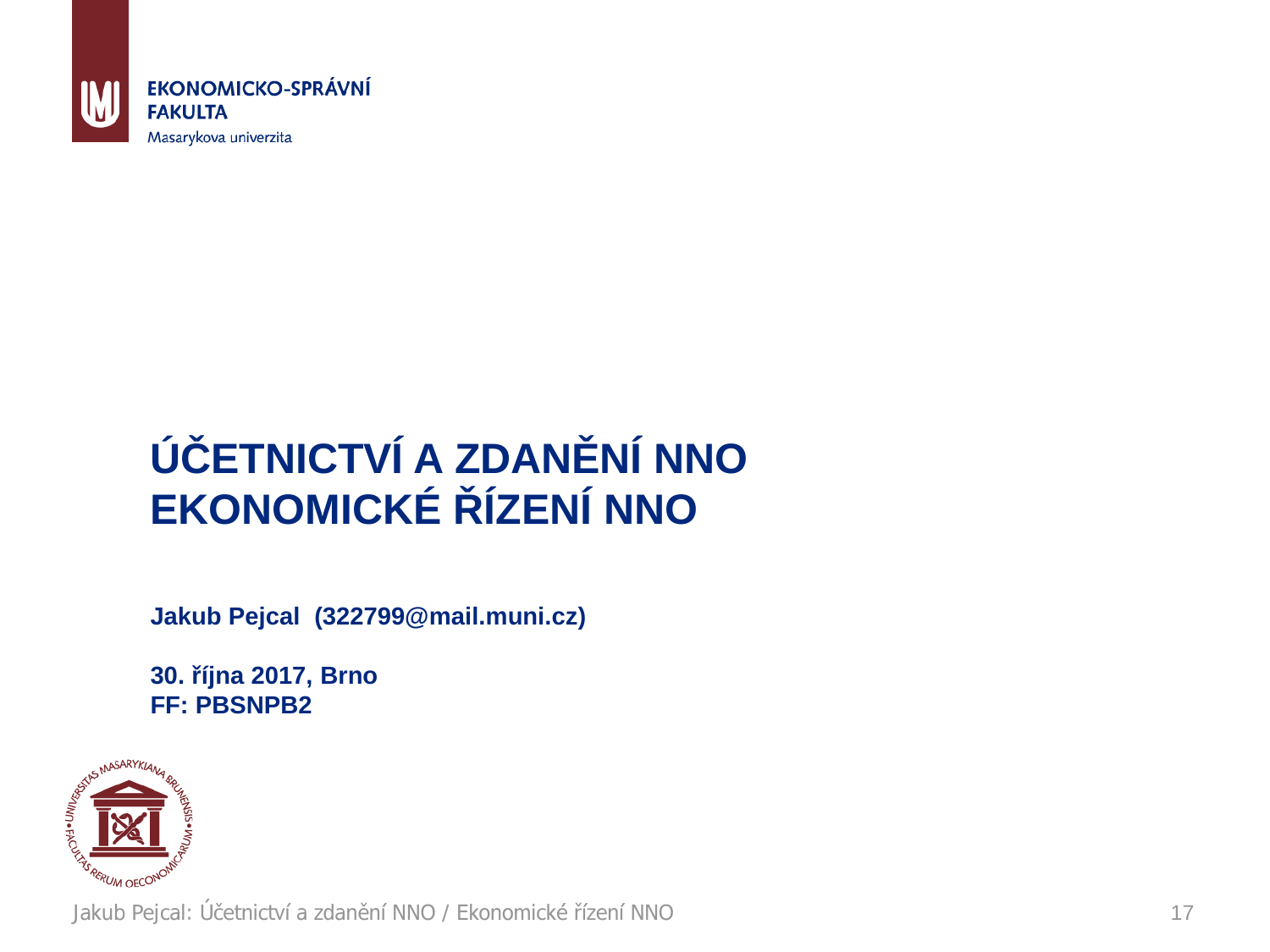

# Účetnictví a zdanění NNO Ekonomické řízení NNO Jakub Pejcal  (322799@mail.muni.cz) 30. října 2017, Brno FF: PBSNPB2
Jakub Pejcal: Účetnictví a zdanění NNO / Ekonomické řízení NNO
17